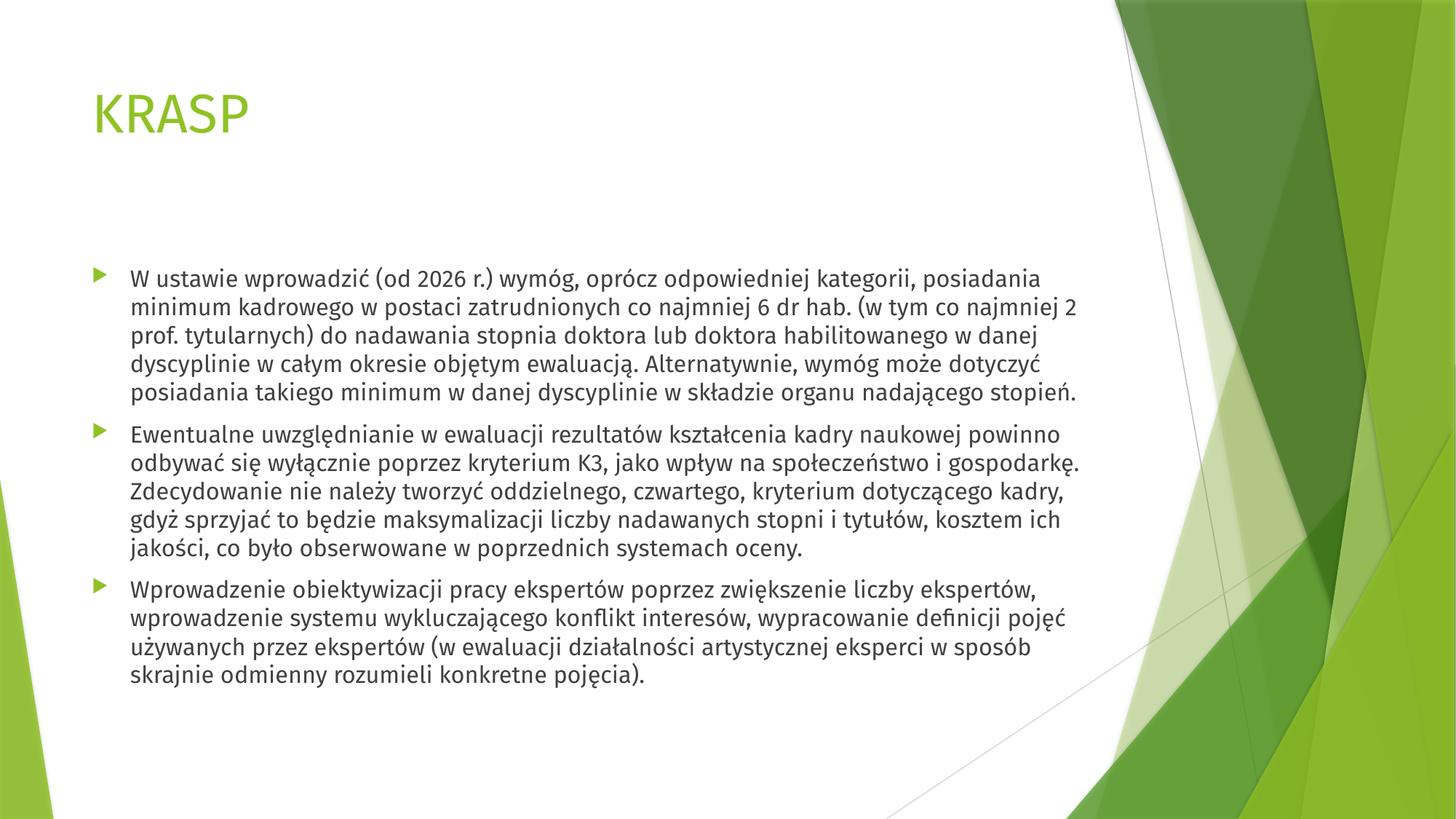

# KRASP
W ustawie wprowadzić (od 2026 r.) wymóg, oprócz odpowiedniej kategorii, posiadania minimum kadrowego w postaci zatrudnionych co najmniej 6 dr hab. (w tym co najmniej 2 prof. tytularnych) do nadawania stopnia doktora lub doktora habilitowanego w danej dyscyplinie w całym okresie objętym ewaluacją. Alternatywnie, wymóg może dotyczyć posiadania takiego minimum w danej dyscyplinie w składzie organu nadającego stopień.
Ewentualne uwzględnianie w ewaluacji rezultatów kształcenia kadry naukowej powinno odbywać się wyłącznie poprzez kryterium K3, jako wpływ na społeczeństwo i gospodarkę. Zdecydowanie nie należy tworzyć oddzielnego, czwartego, kryterium dotyczącego kadry, gdyż sprzyjać to będzie maksymalizacji liczby nadawanych stopni i tytułów, kosztem ich jakości, co było obserwowane w poprzednich systemach oceny.
Wprowadzenie obiektywizacji pracy ekspertów poprzez zwiększenie liczby ekspertów, wprowadzenie systemu wykluczającego konflikt interesów, wypracowanie definicji pojęć używanych przez ekspertów (w ewaluacji działalności artystycznej eksperci w sposób skrajnie odmienny rozumieli konkretne pojęcia).